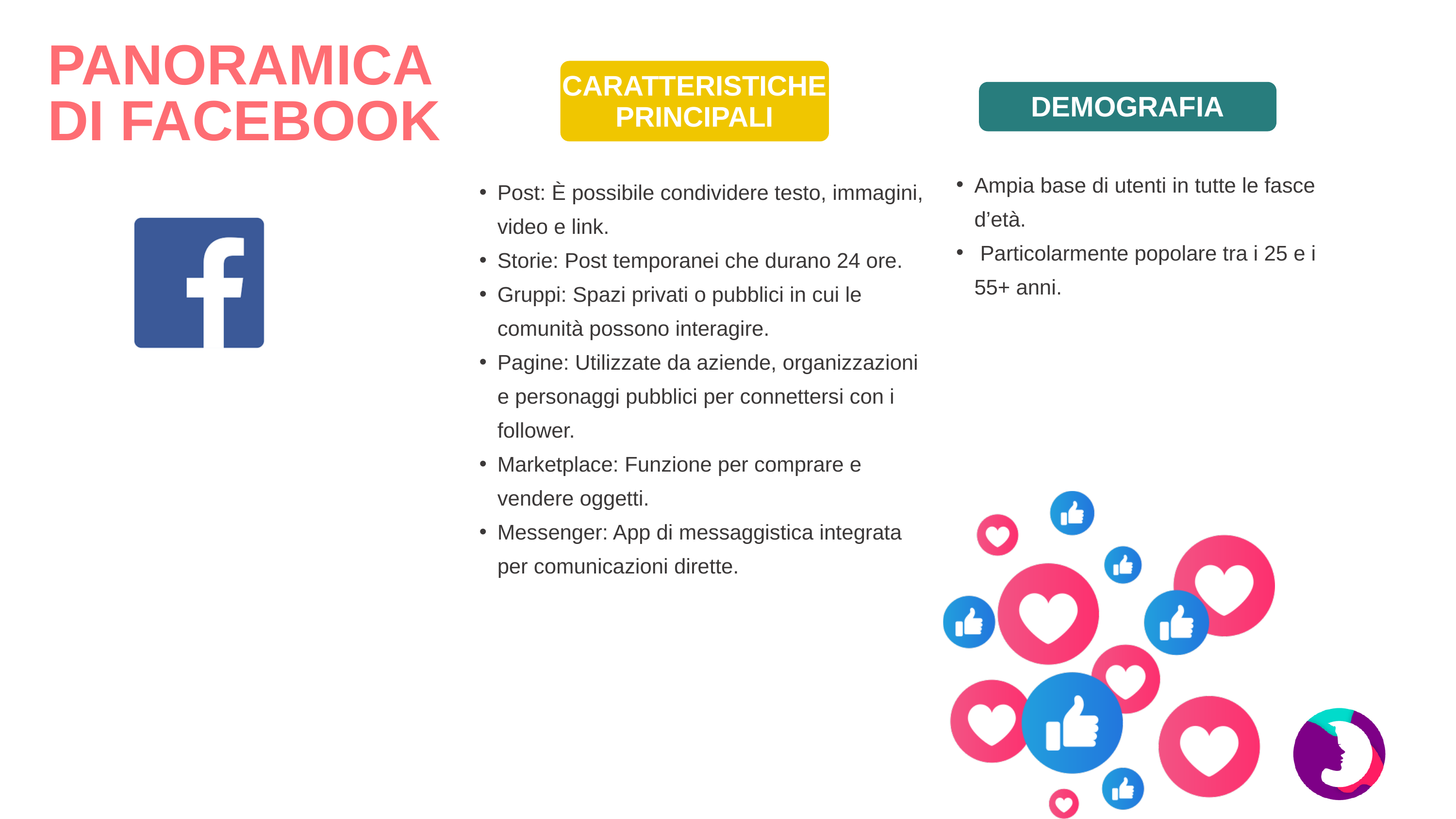

PANORAMICA DI FACEBOOK

CARATTERISTICHE PRINCIPALI

DEMOGRAFIA
Ampia base di utenti in tutte le fasce d’età.
 Particolarmente popolare tra i 25 e i 55+ anni.
Post: È possibile condividere testo, immagini, video e link.
Storie: Post temporanei che durano 24 ore.
Gruppi: Spazi privati o pubblici in cui le comunità possono interagire.
Pagine: Utilizzate da aziende, organizzazioni e personaggi pubblici per connettersi con i follower.
Marketplace: Funzione per comprare e vendere oggetti.
Messenger: App di messaggistica integrata per comunicazioni dirette.